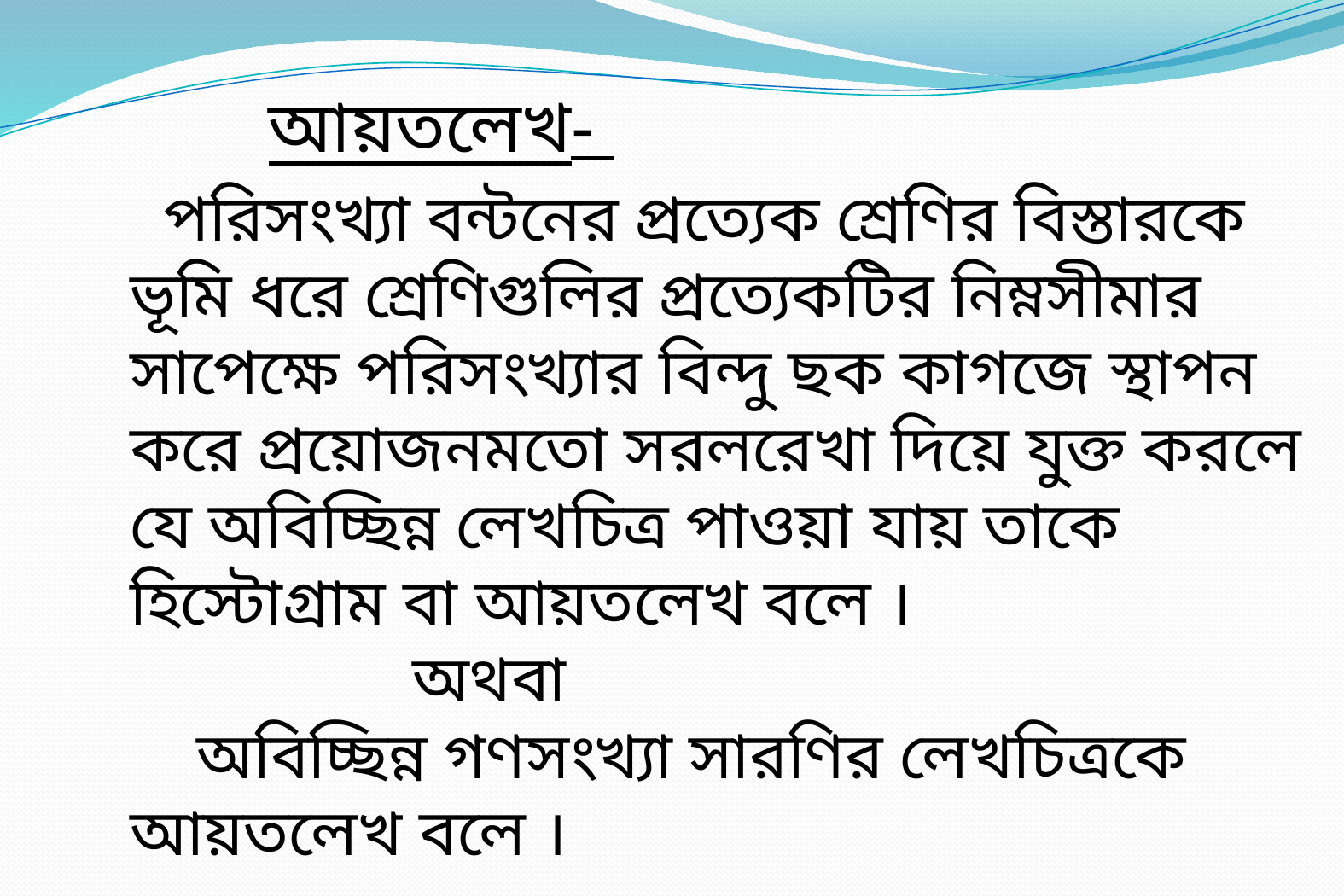

আয়তলেখ-
  পরিসংখ্যা বন্টনের প্রত্যেক শ্রেণির বিস্তারকে ভূমি ধরে শ্রেণিগুলির প্রত্যেকটির নিম্নসীমার সাপেক্ষে পরিসংখ্যার বিন্দু ছক কাগজে স্থাপন করে প্রয়োজনমতো সরলরেখা দিয়ে যুক্ত করলে যে অবিচ্ছিন্ন লেখচিত্র পাওয়া যায় তাকে হিস্টোগ্রাম বা আয়তলেখ বলে ।
                 অথবা
    অবিচ্ছিন্ন গণসংখ্যা সারণির লেখচিত্রকে আয়তলেখ বলে ।